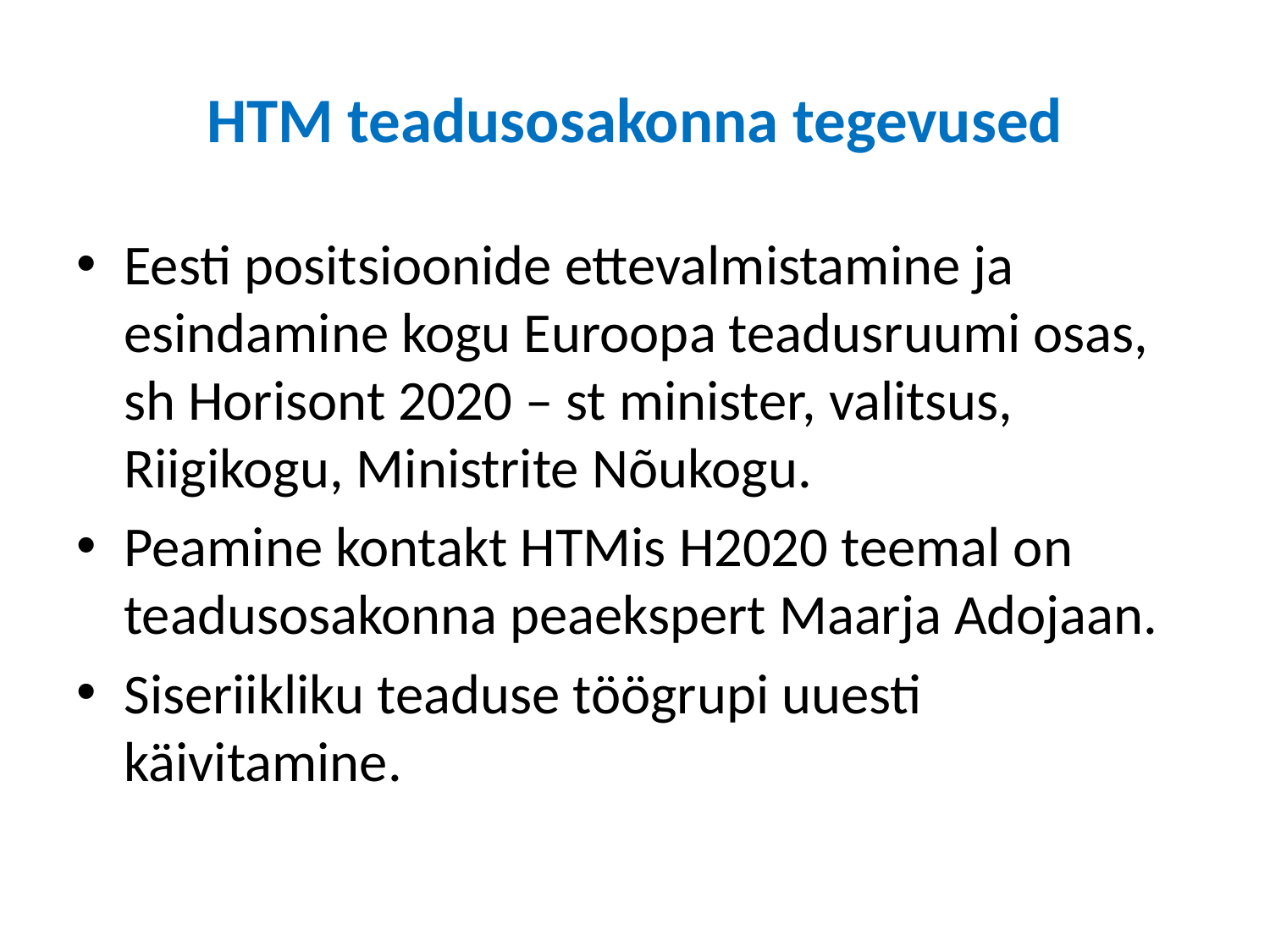

# HTM teadusosakonna tegevused
Eesti positsioonide ettevalmistamine ja  esindamine kogu Euroopa teadusruumi osas, sh Horisont 2020 – st minister, valitsus, Riigikogu, Ministrite Nõukogu.
Peamine kontakt HTMis H2020 teemal on teadusosakonna peaekspert Maarja Adojaan.
Siseriikliku teaduse töögrupi uuesti käivitamine.